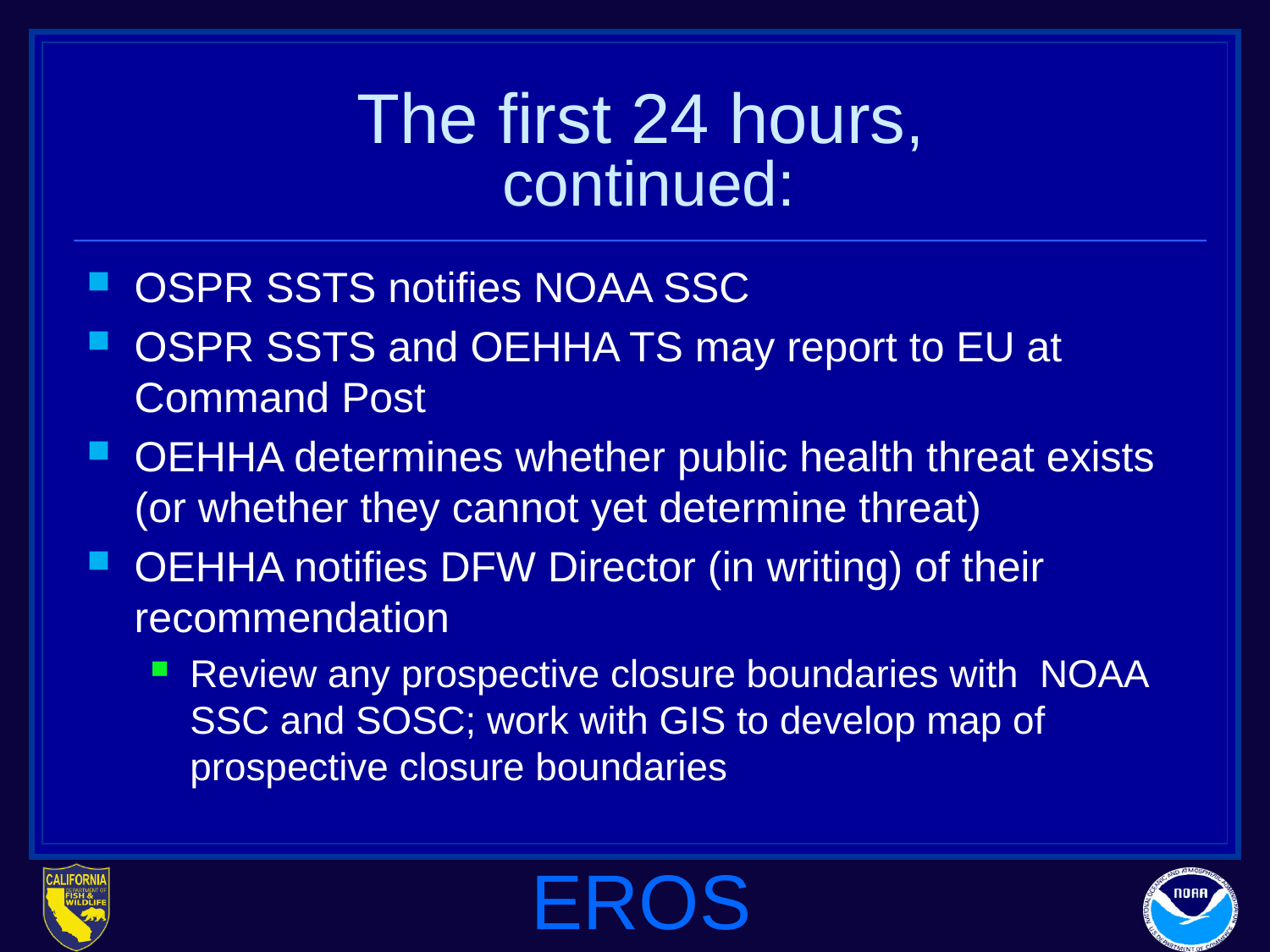

# The first 24 hours, continued:
OSPR SSTS notifies NOAA SSC
OSPR SSTS and OEHHA TS may report to EU at Command Post
OEHHA determines whether public health threat exists (or whether they cannot yet determine threat)
OEHHA notifies DFW Director (in writing) of their recommendation
Review any prospective closure boundaries with  NOAA SSC and SOSC; work with GIS to develop map of prospective closure boundaries